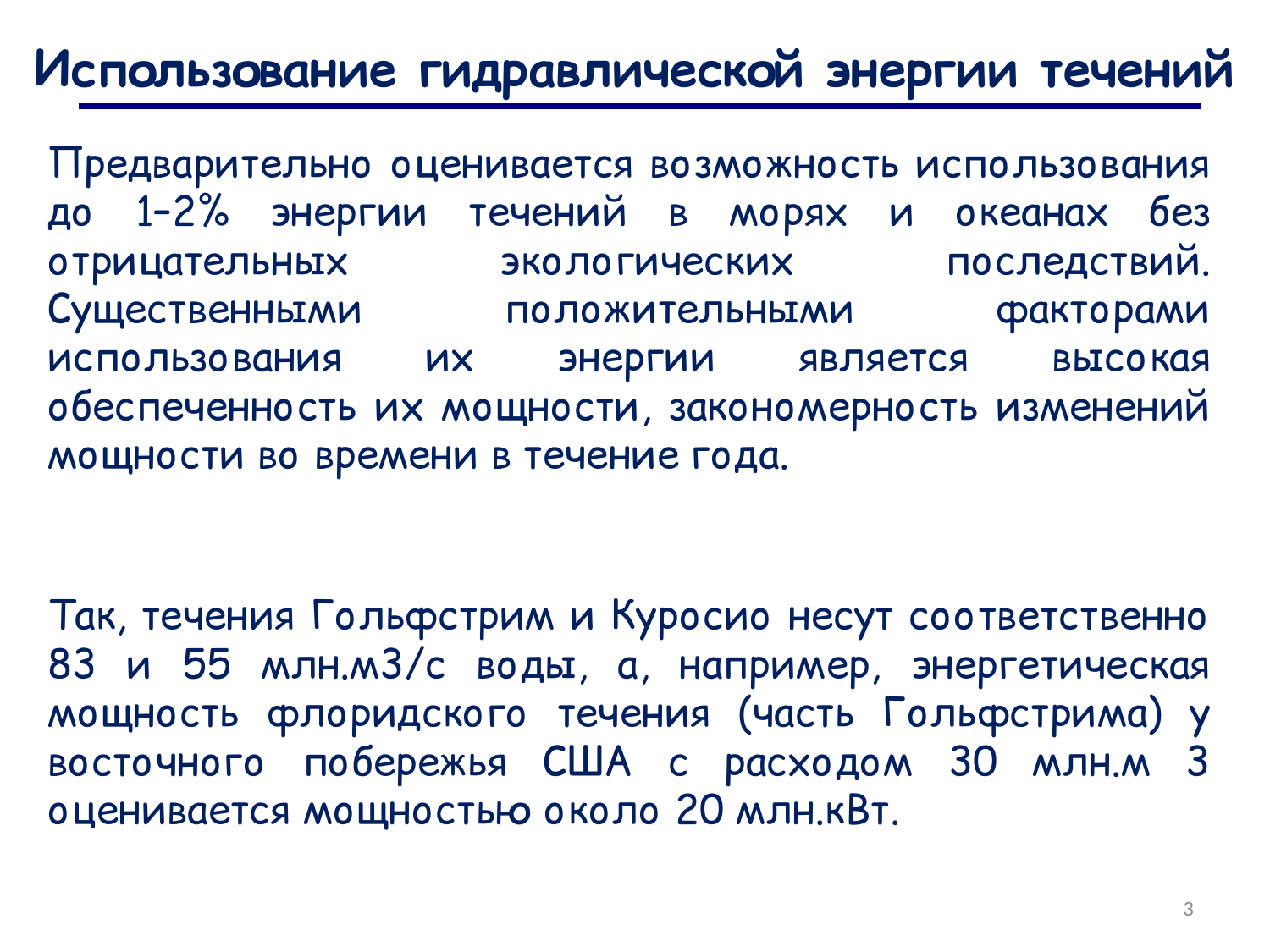

# Использование гидравлической энергии течений

Предварительно оценивается возможность использования до 1–2% энергии течений в морях и океанах без отрицательных экологических последствий. Существенными положительными факторами использования их энергии является высокая обеспеченность их мощности, закономерность изменений мощности во времени в течение года.

Так, течения Гольфстрим и Куросио несут соответственно 83 и 55 млн.м3/с воды, а, например, энергетическая мощность флоридского течения (часть Гольфстрима) у восточного побережья США с расходом 30 млн.м 3 оценивается мощностью около 20 млн.кВт.
3